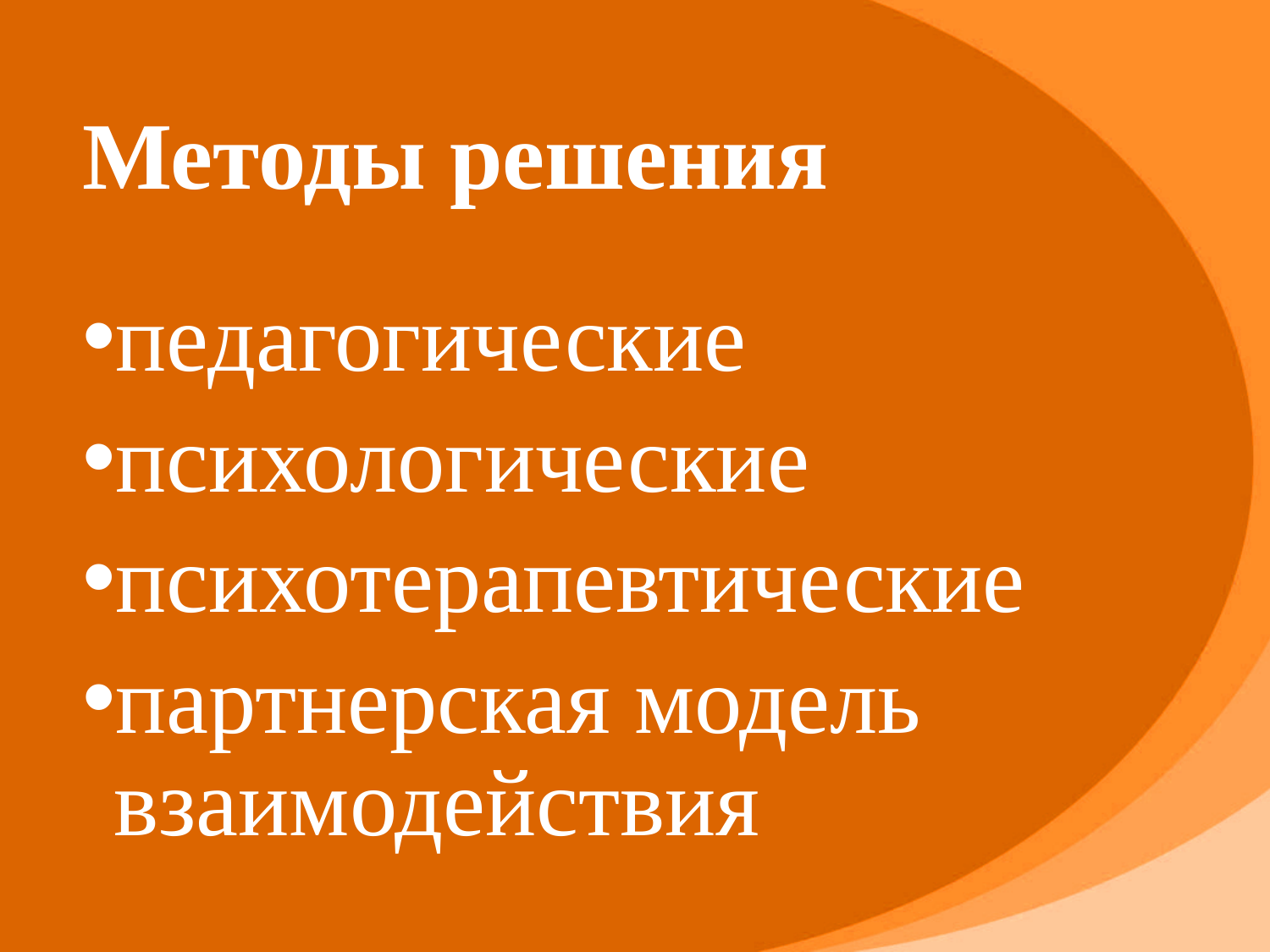

# Методы решения
педагогические
психологические
психотерапевтические
партнерская модель взаимодействия